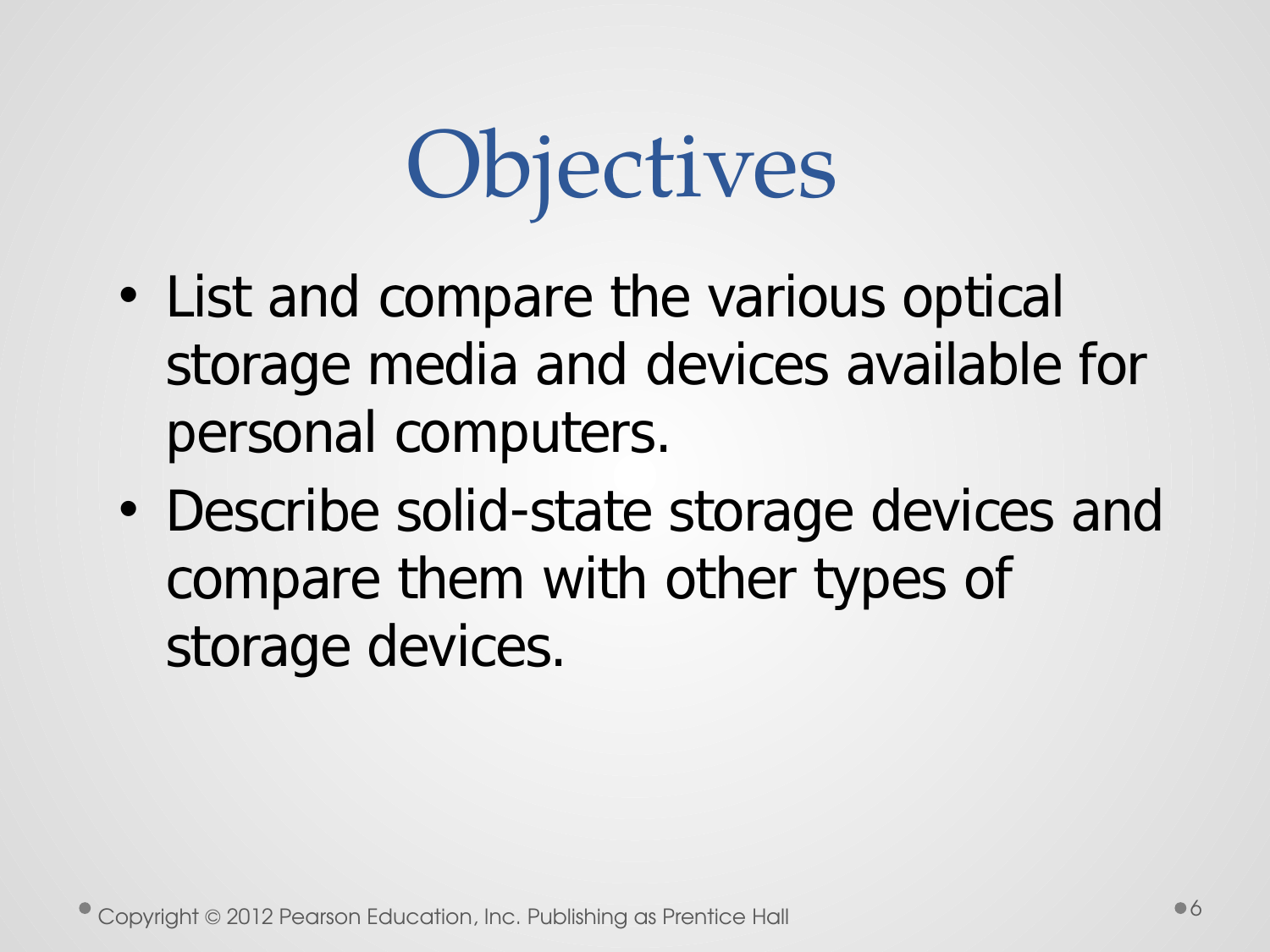

# Objectives
List and compare the various optical storage media and devices available for personal computers.
Describe solid-state storage devices and compare them with other types of storage devices.

6
Copyright © 2012 Pearson Education, Inc. Publishing as Prentice Hall